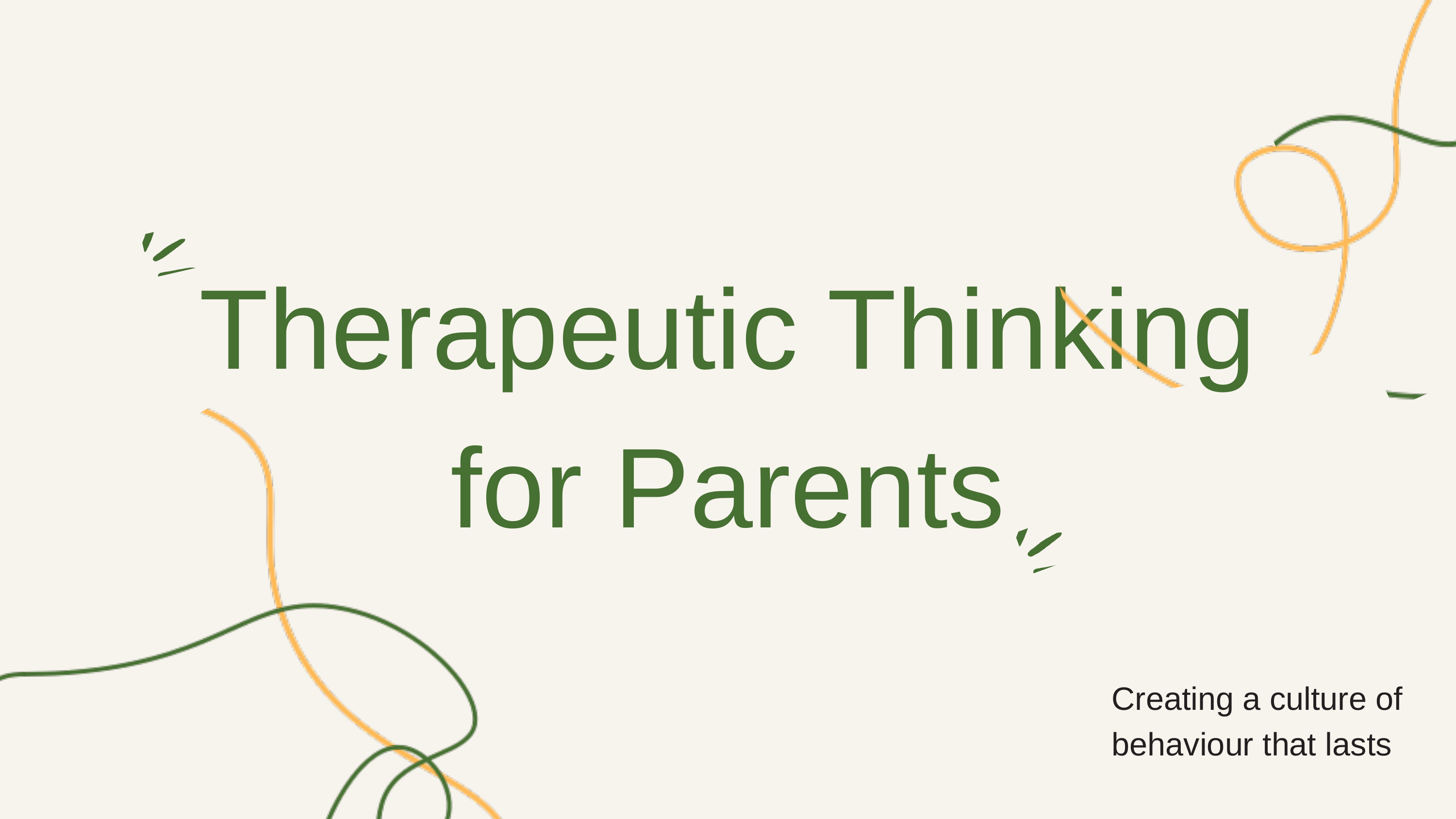

Therapeutic Thinking for Parents

Creating a culture of behaviour that lasts